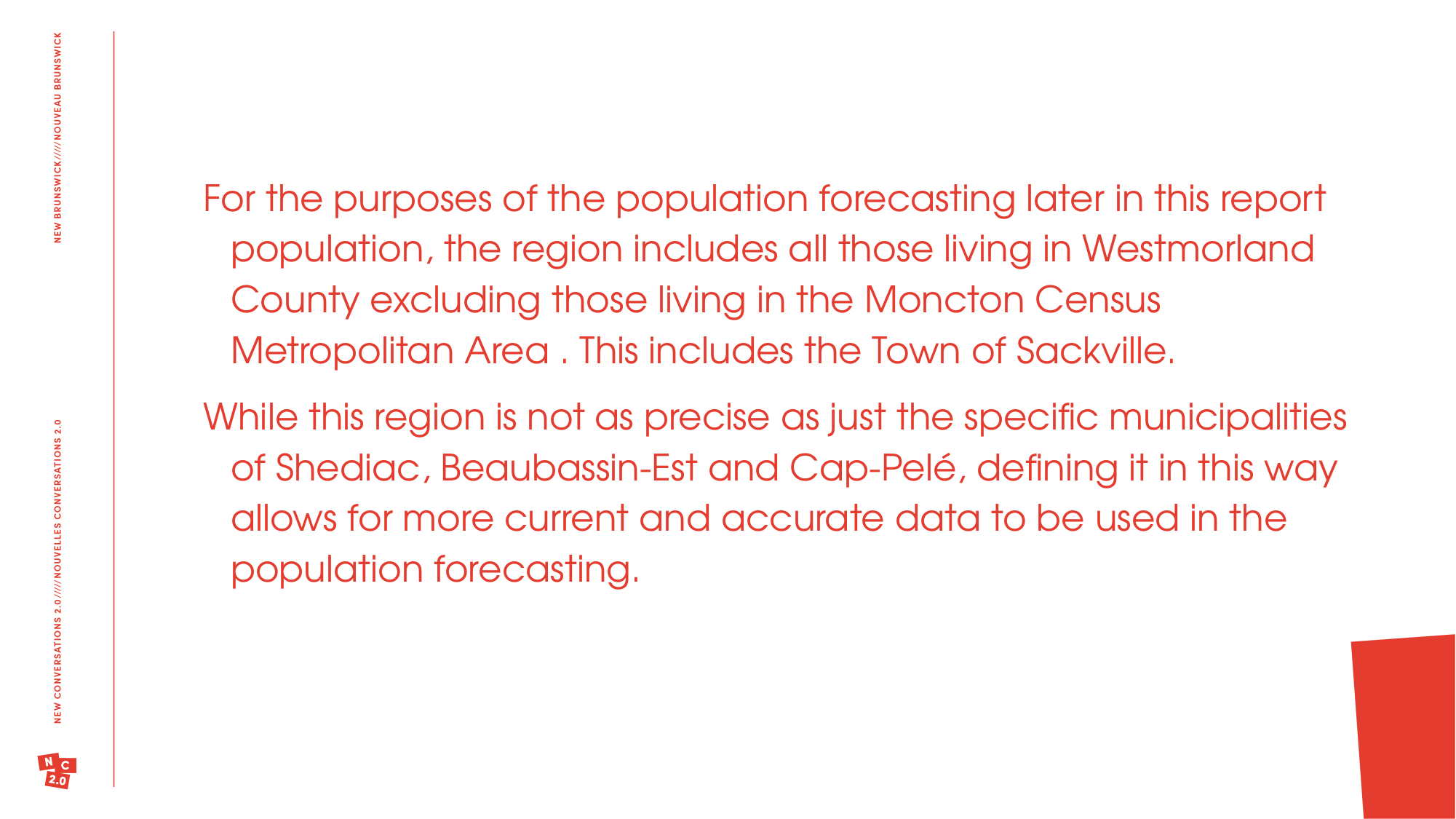

For the purposes of the population forecasting later in this report population, the region includes all those living in Westmorland County excluding those living in the Moncton Census Metropolitan Area . This includes the Town of Sackville.
While this region is not as precise as just the specific municipalities of Shediac, Beaubassin-Est and Cap-Pelé, defining it in this way allows for more current and accurate data to be used in the population forecasting.